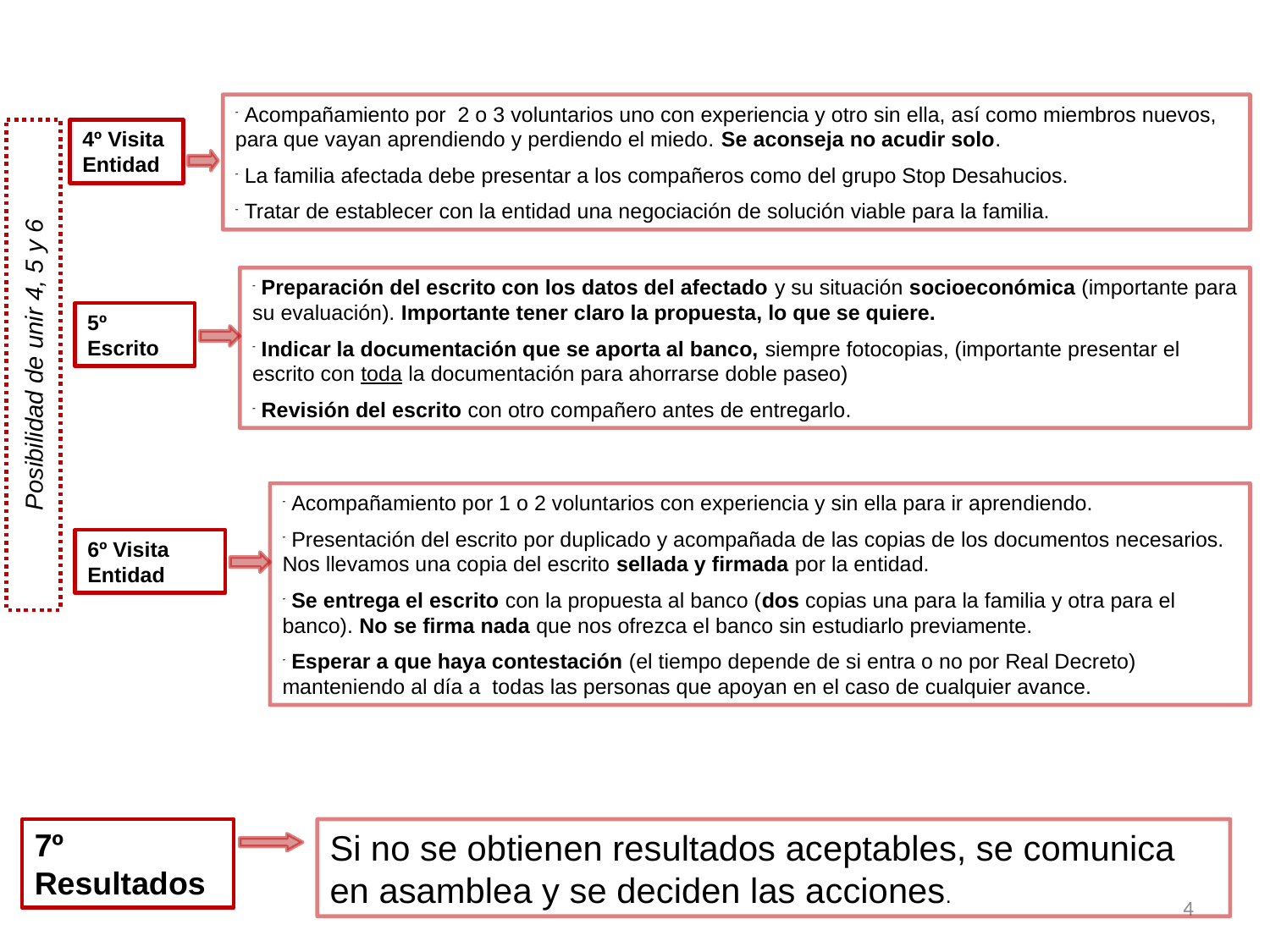

Acompañamiento por  2 o 3 voluntarios uno con experiencia y otro sin ella, así como miembros nuevos, para que vayan aprendiendo y perdiendo el miedo. Se aconseja no acudir solo.
 La familia afectada debe presentar a los compañeros como del grupo Stop Desahucios.
 Tratar de establecer con la entidad una negociación de solución viable para la familia.
Posibilidad de unir 4, 5 y 6
4º Visita Entidad

 Preparación del escrito con los datos del afectado y su situación socioeconómica (importante para su evaluación). Importante tener claro la propuesta, lo que se quiere.
 Indicar la documentación que se aporta al banco, siempre fotocopias, (importante presentar el escrito con toda la documentación para ahorrarse doble paseo)
 Revisión del escrito con otro compañero antes de entregarlo.
5º
Escrito

 Acompañamiento por 1 o 2 voluntarios con experiencia y sin ella para ir aprendiendo.
 Presentación del escrito por duplicado y acompañada de las copias de los documentos necesarios. Nos llevamos una copia del escrito sellada y firmada por la entidad.
 Se entrega el escrito con la propuesta al banco (dos copias una para la familia y otra para el banco). No se firma nada que nos ofrezca el banco sin estudiarlo previamente.
 Esperar a que haya contestación (el tiempo depende de si entra o no por Real Decreto) manteniendo al día a  todas las personas que apoyan en el caso de cualquier avance.
6º Visita Entidad

7º Resultados
Si no se obtienen resultados aceptables, se comunica en asamblea y se deciden las acciones.

4